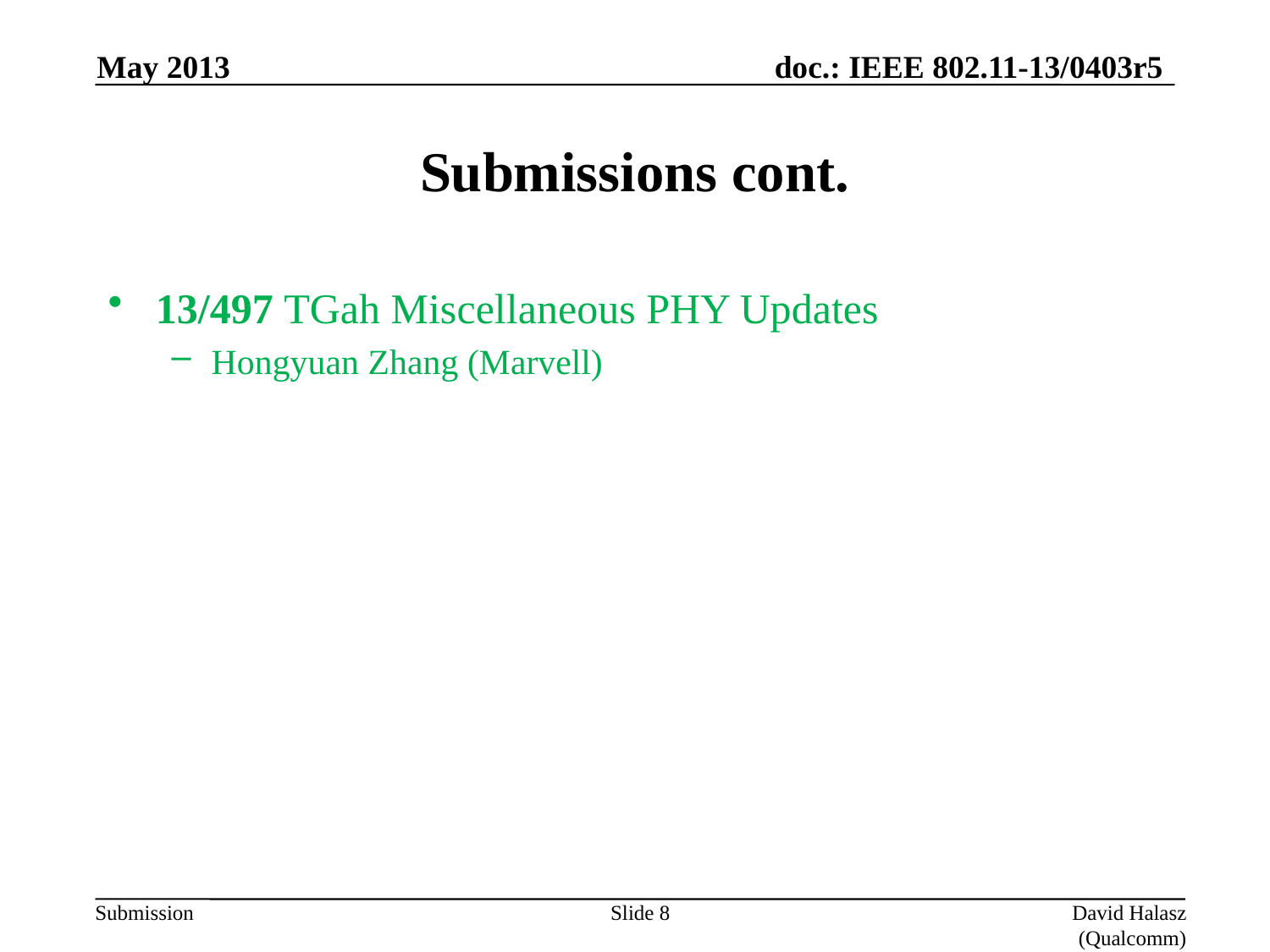

May 2013
# Submissions cont.
13/497 TGah Miscellaneous PHY Updates
Hongyuan Zhang (Marvell)
Slide 8
David Halasz (Qualcomm)